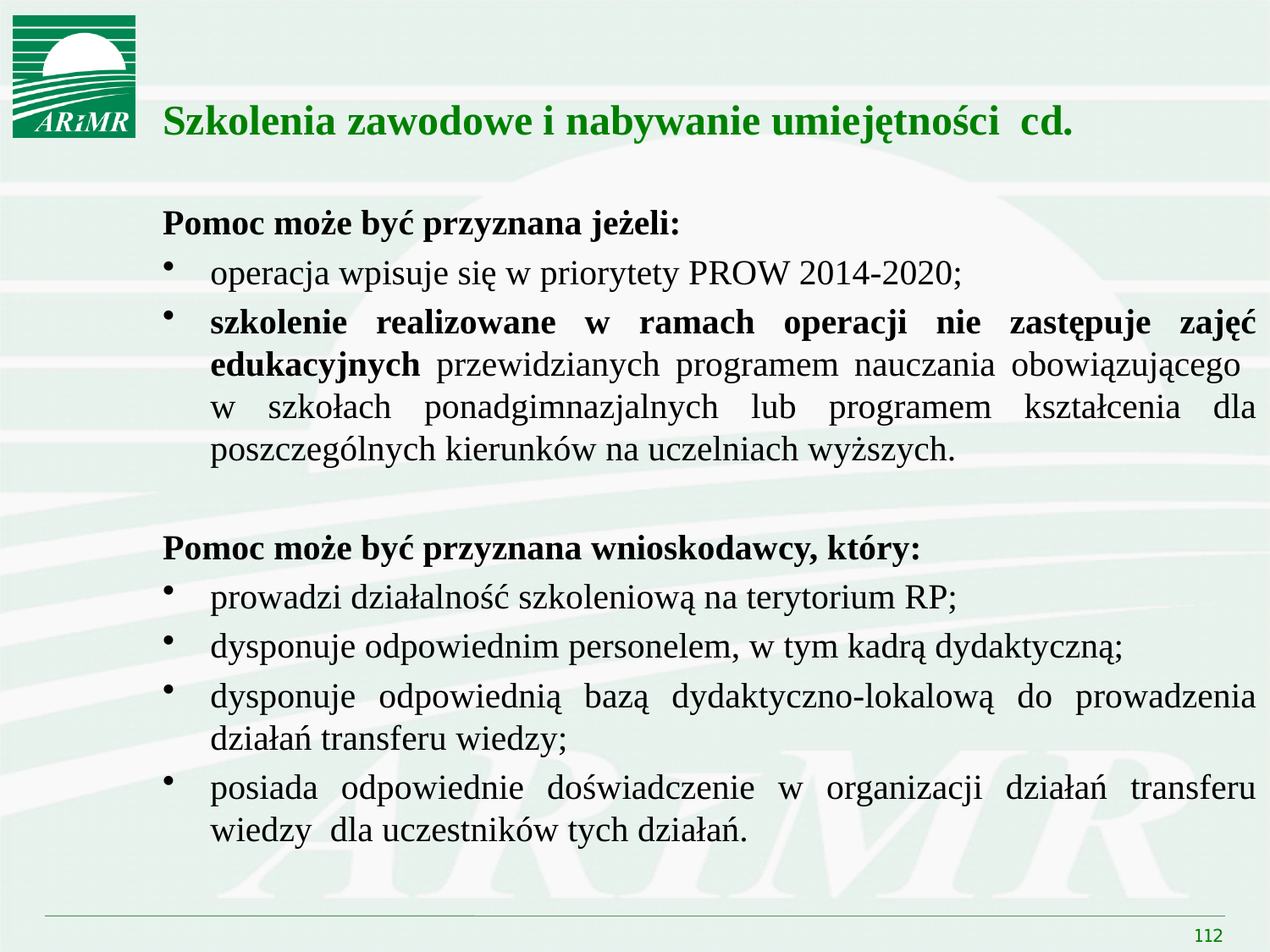

Szkolenia zawodowe i nabywanie umiejętności  cd.

Pomoc może być przyznana jeżeli:
operacja wpisuje się w priorytety PROW 2014-2020;
szkolenie realizowane w ramach operacji nie zastępuje zajęć edukacyjnych przewidzianych programem nauczania obowiązującego
w szkołach ponadgimnazjalnych lub programem kształcenia dla poszczególnych kierunków na uczelniach wyższych.

Pomoc może być przyznana wnioskodawcy, który:
prowadzi działalność szkoleniową na terytorium RP;
dysponuje odpowiednim personelem, w tym kadrą dydaktyczną;
dysponuje odpowiednią bazą dydaktyczno-lokalową do prowadzenia działań transferu wiedzy;
posiada odpowiednie doświadczenie w organizacji działań transferu wiedzy  dla uczestników tych działań.

112